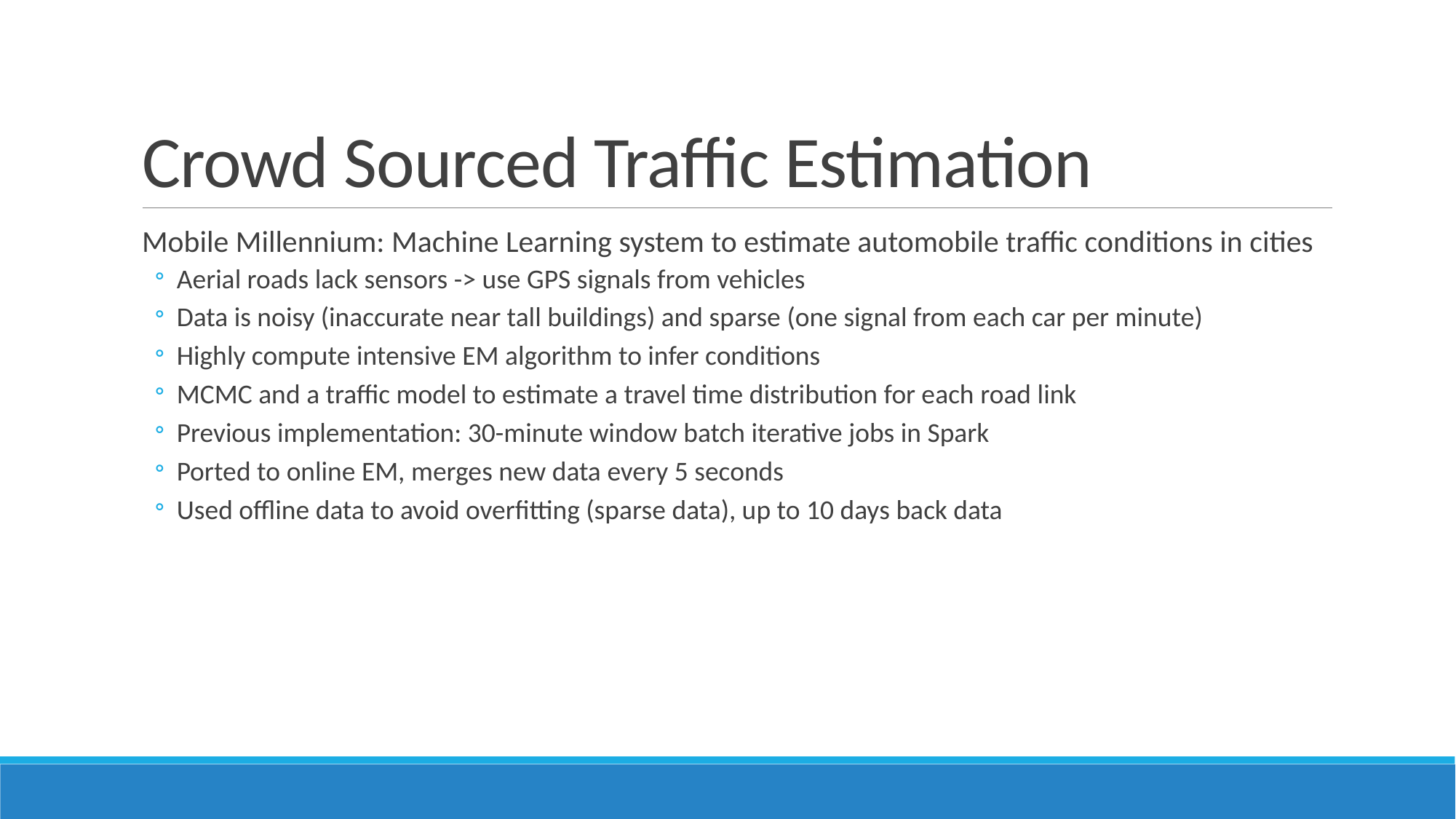

# Crowd Sourced Traffic Estimation
Mobile Millennium: Machine Learning system to estimate automobile traffic conditions in cities
Aerial roads lack sensors -> use GPS signals from vehicles
Data is noisy (inaccurate near tall buildings) and sparse (one signal from each car per minute)
Highly compute intensive EM algorithm to infer conditions
MCMC and a traffic model to estimate a travel time distribution for each road link
Previous implementation: 30-minute window batch iterative jobs in Spark
Ported to online EM, merges new data every 5 seconds
Used offline data to avoid overfitting (sparse data), up to 10 days back data